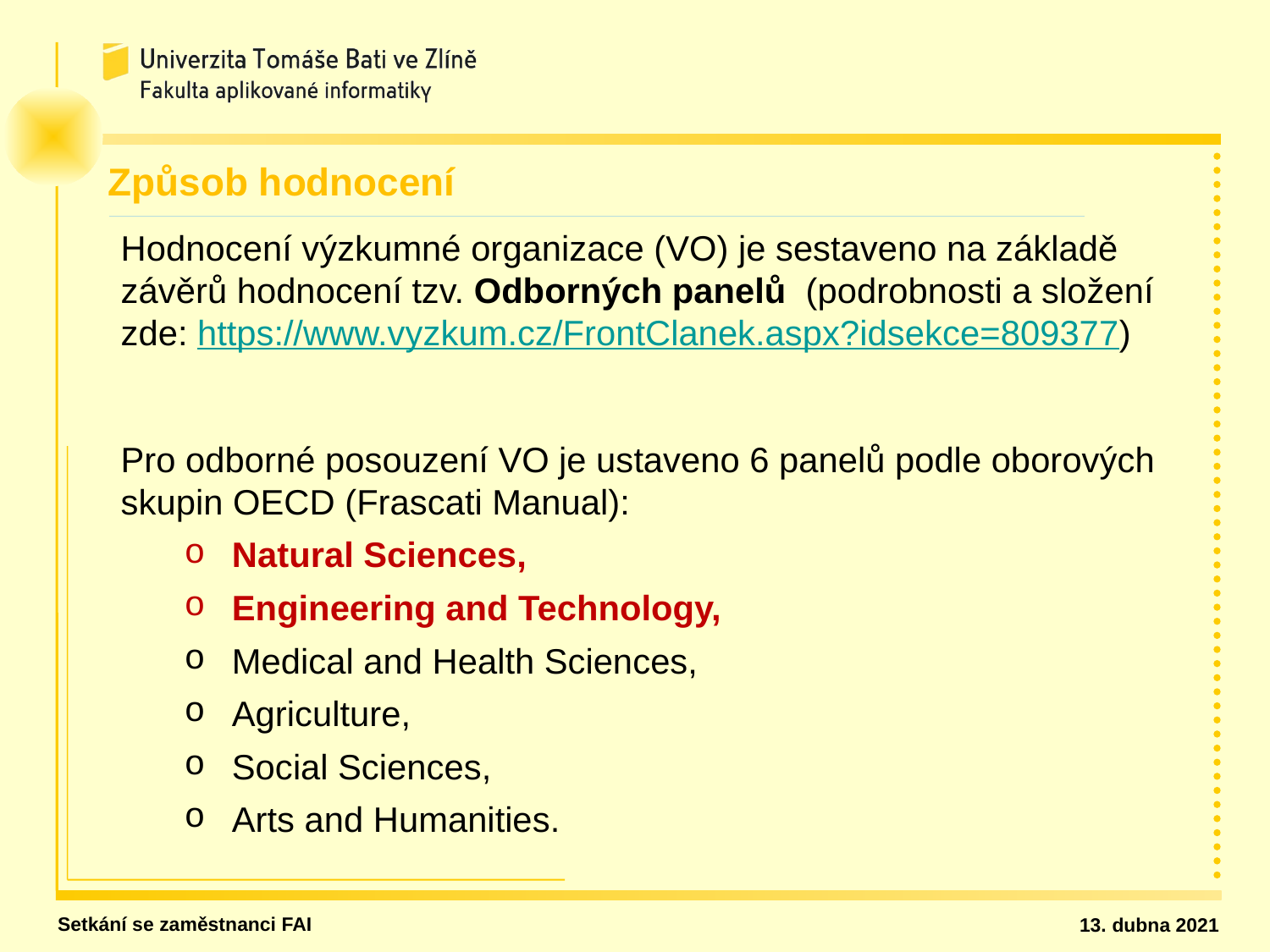

Způsob hodnocení

Hodnocení výzkumné organizace (VO) je sestaveno na základě závěrů hodnocení tzv. Odborných panelů  (podrobnosti a složení zde: https://www.vyzkum.cz/FrontClanek.aspx?idsekce=809377)

Pro odborné posouzení VO je ustaveno 6 panelů podle oborových skupin OECD (Frascati Manual):
Natural Sciences,
Engineering and Technology,
Medical and Health Sciences,
Agriculture,
Social Sciences,
Arts and Humanities.
Setkání se zaměstnanci FAI
13. dubna 2021